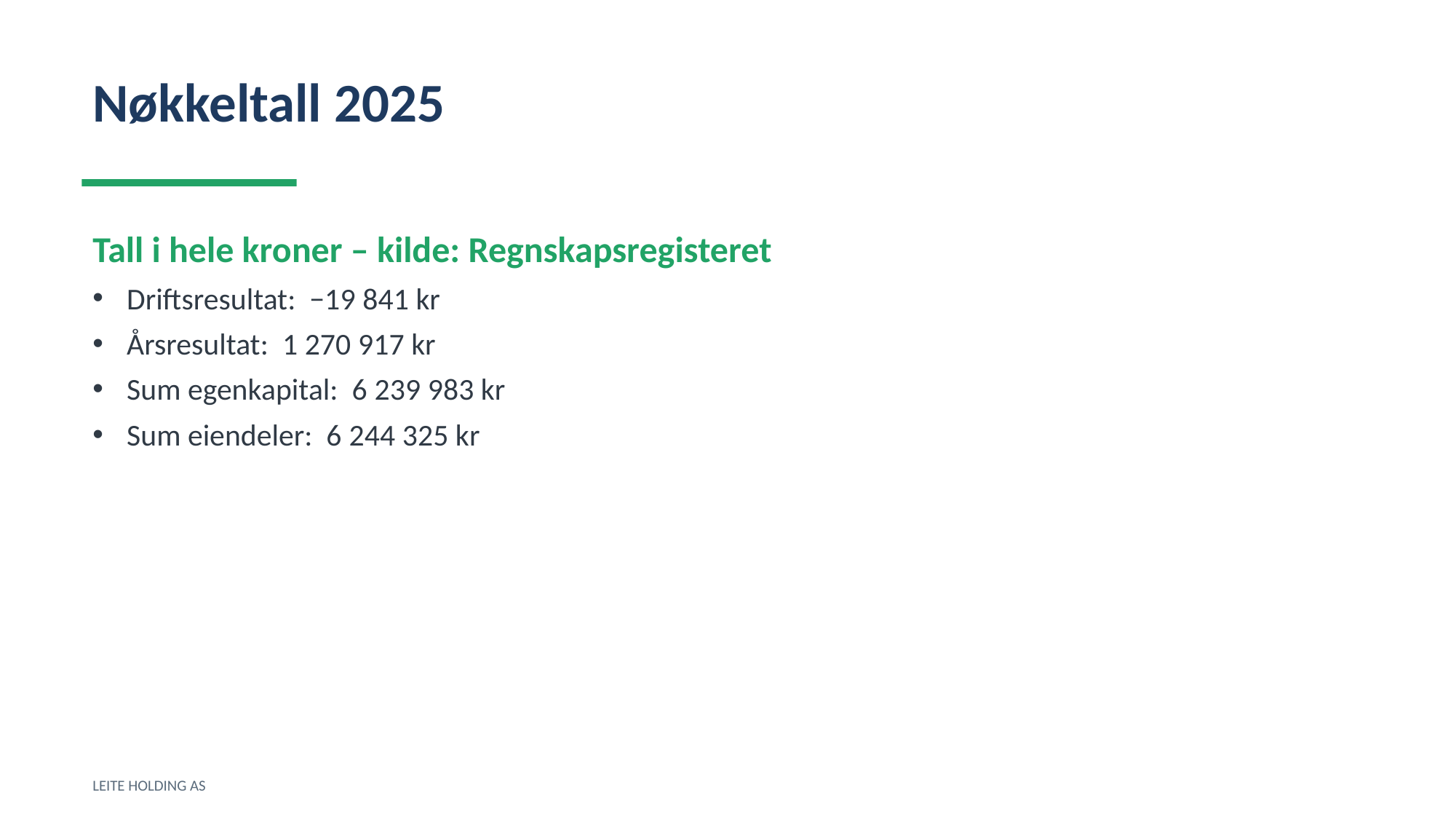

Nøkkeltall 2025

Tall i hele kroner – kilde: Regnskapsregisteret
Driftsresultat:  −19 841 kr
Årsresultat:  1 270 917 kr
Sum egenkapital:  6 239 983 kr
Sum eiendeler:  6 244 325 kr
LEITE HOLDING AS